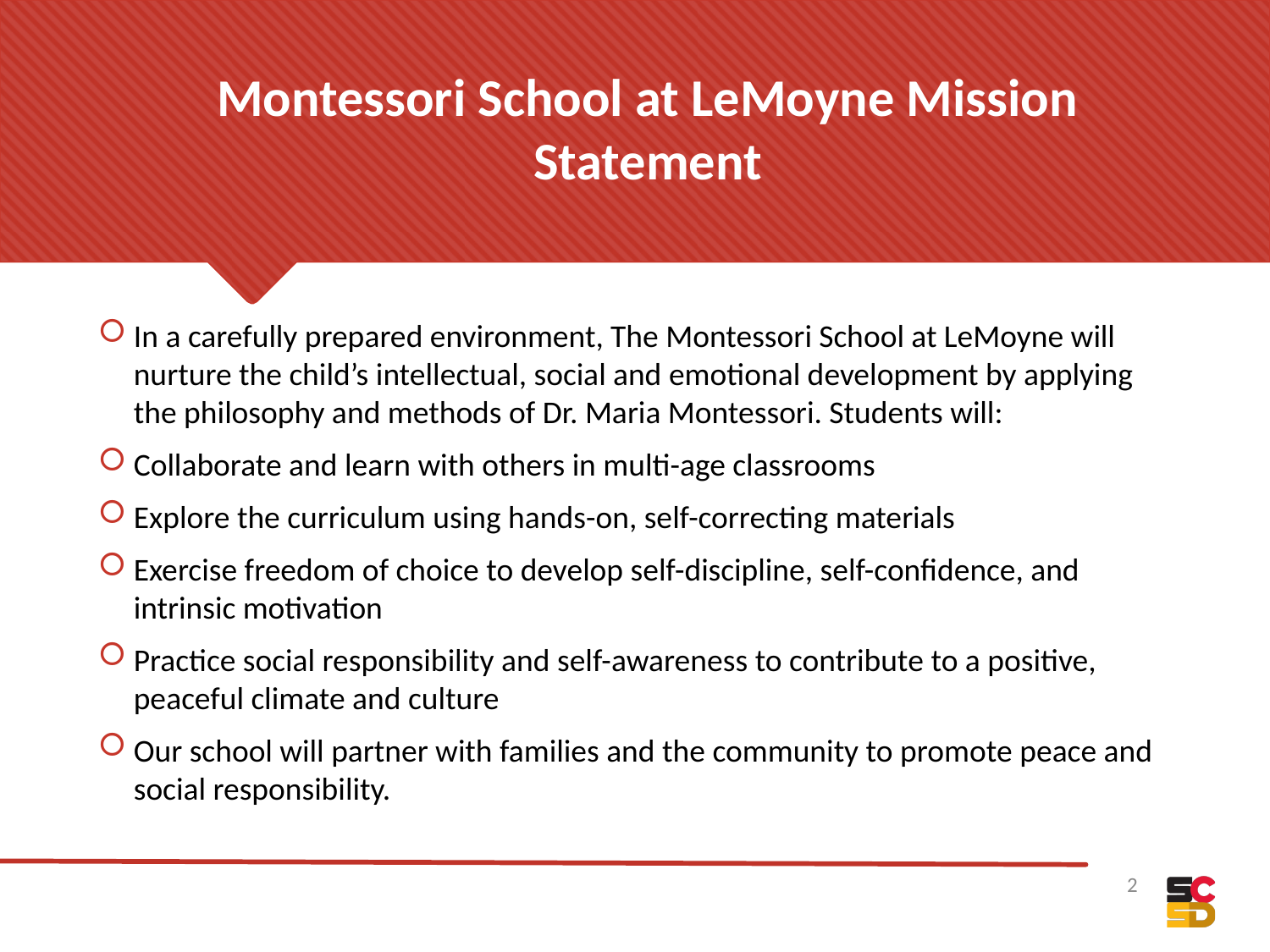

# Montessori School at LeMoyne Mission Statement
In a carefully prepared environment, The Montessori School at LeMoyne will nurture the child’s intellectual, social and emotional development by applying the philosophy and methods of Dr. Maria Montessori. Students will:
Collaborate and learn with others in multi-age classrooms
Explore the curriculum using hands-on, self-correcting materials
Exercise freedom of choice to develop self-discipline, self-confidence, and intrinsic motivation
Practice social responsibility and self-awareness to contribute to a positive, peaceful climate and culture
Our school will partner with families and the community to promote peace and social responsibility.

2